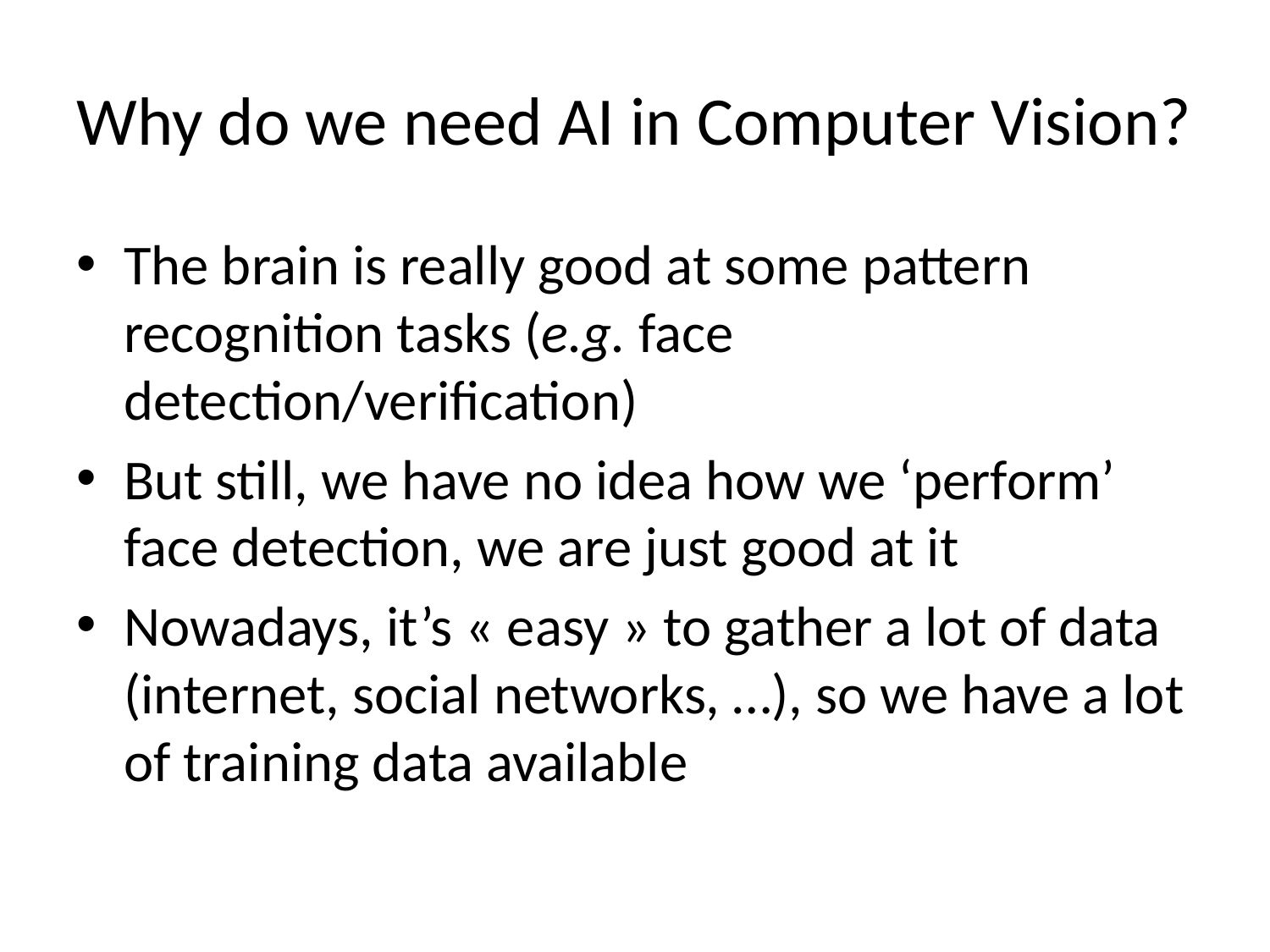

# Why do we need AI in Computer Vision?
The brain is really good at some pattern recognition tasks (e.g. face detection/verification)
But still, we have no idea how we ‘perform’ face detection, we are just good at it
Nowadays, it’s « easy » to gather a lot of data (internet, social networks, …), so we have a lot of training data available